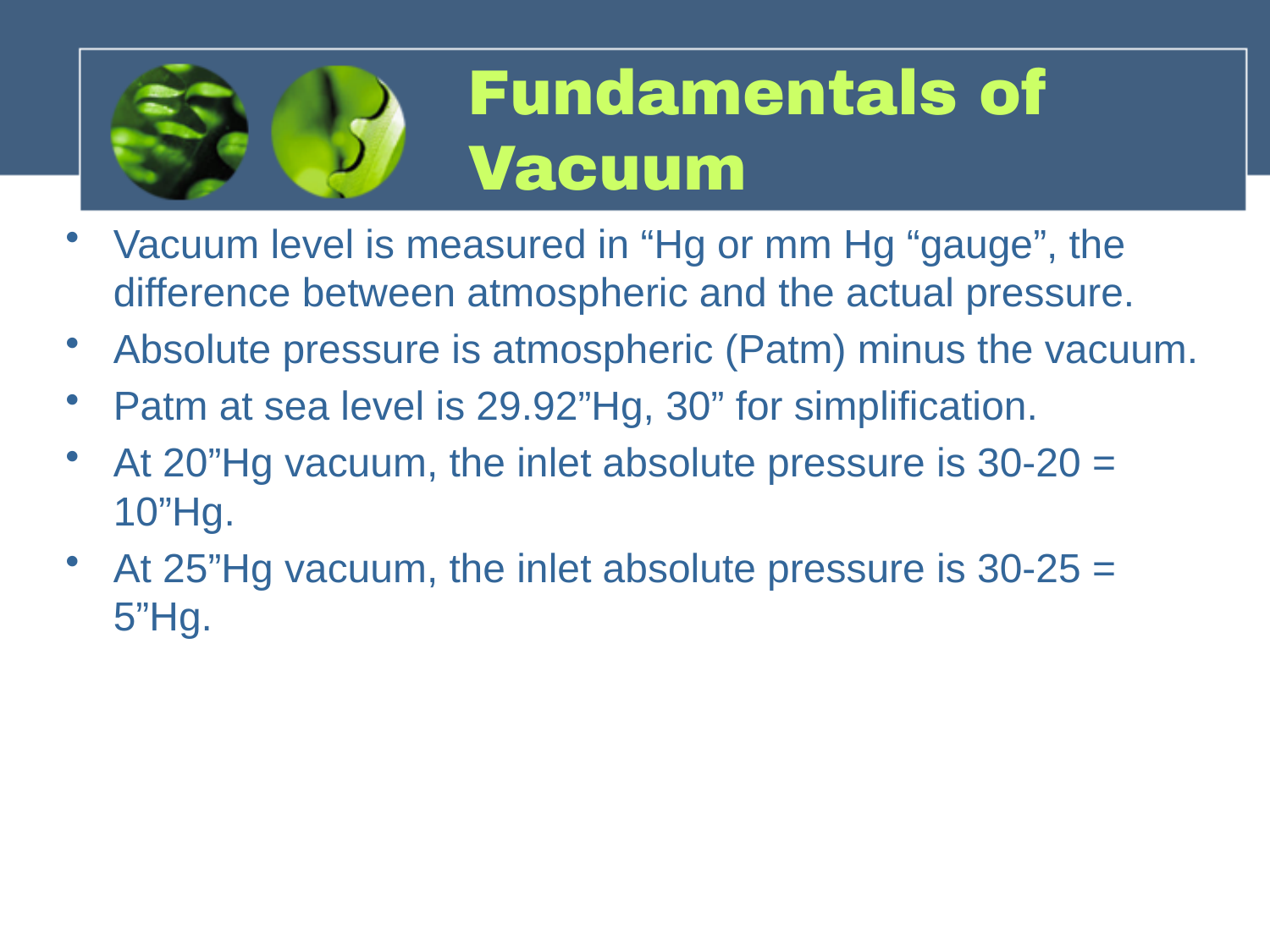

# Fundamentals of Vacuum
Vacuum level is measured in “Hg or mm Hg “gauge”, the difference between atmospheric and the actual pressure.
Absolute pressure is atmospheric (Patm) minus the vacuum.
Patm at sea level is 29.92”Hg, 30” for simplification.
At 20”Hg vacuum, the inlet absolute pressure is 30-20 = 10”Hg.
At 25”Hg vacuum, the inlet absolute pressure is 30-25 = 5”Hg.